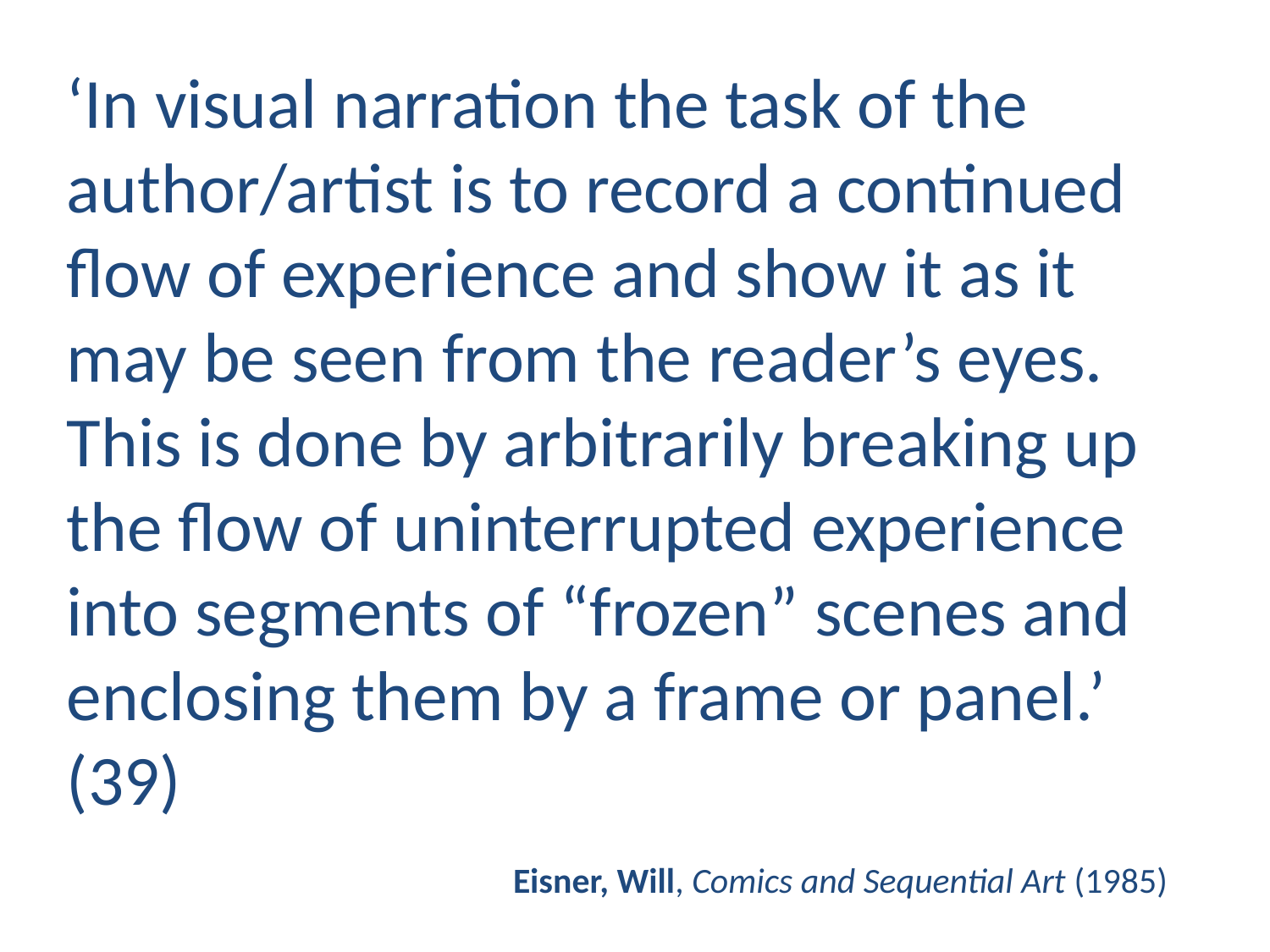

‘In visual narration the task of the author/artist is to record a continued flow of experience and show it as it may be seen from the reader’s eyes. This is done by arbitrarily breaking up the flow of uninterrupted experience into segments of “frozen” scenes and enclosing them by a frame or panel.’ (39)

Eisner, Will, Comics and Sequential Art (1985)